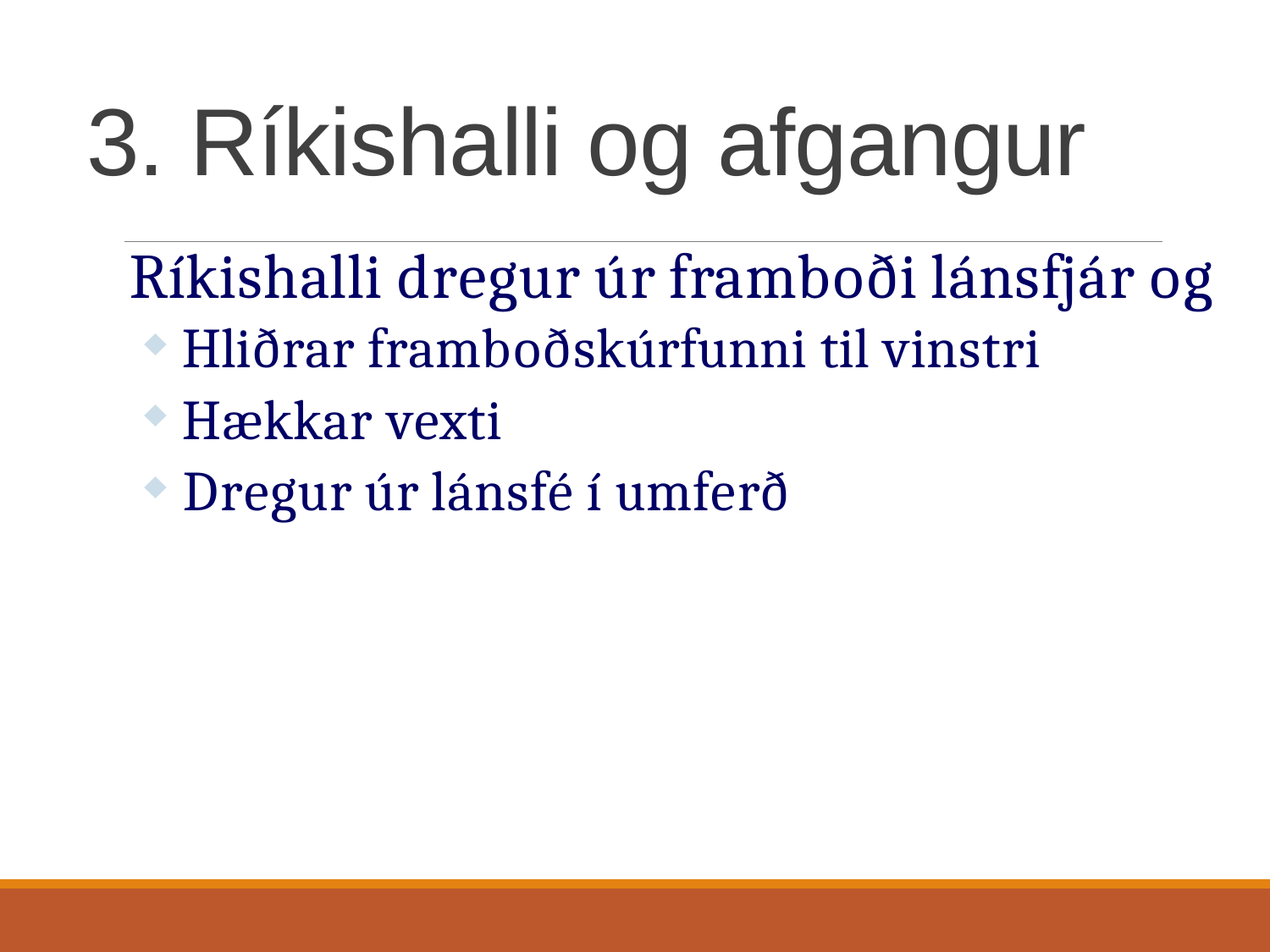

# 3. Ríkishalli og afgangur
Ríkishalli dregur úr framboði lánsfjár og
 Hliðrar framboðskúrfunni til vinstri
 Hækkar vexti
 Dregur úr lánsfé í umferð